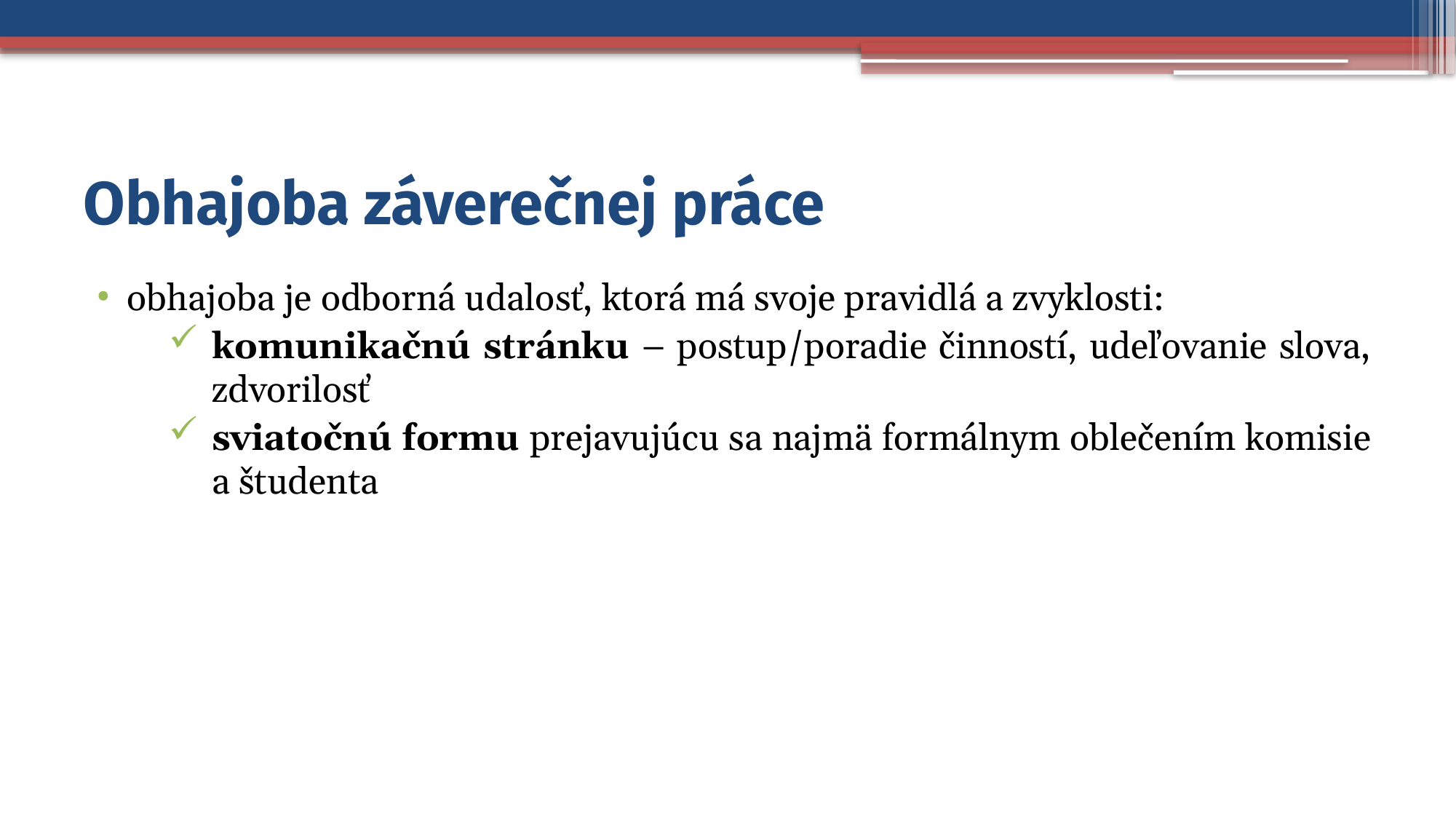

# Obhajoba záverečnej práce
obhajoba je odborná udalosť, ktorá má svoje pravidlá a zvyklosti:
komunikačnú stránku – postup/poradie činností, udeľovanie slova, zdvorilosť
sviatočnú formu prejavujúcu sa najmä formálnym oblečením komisie a študenta